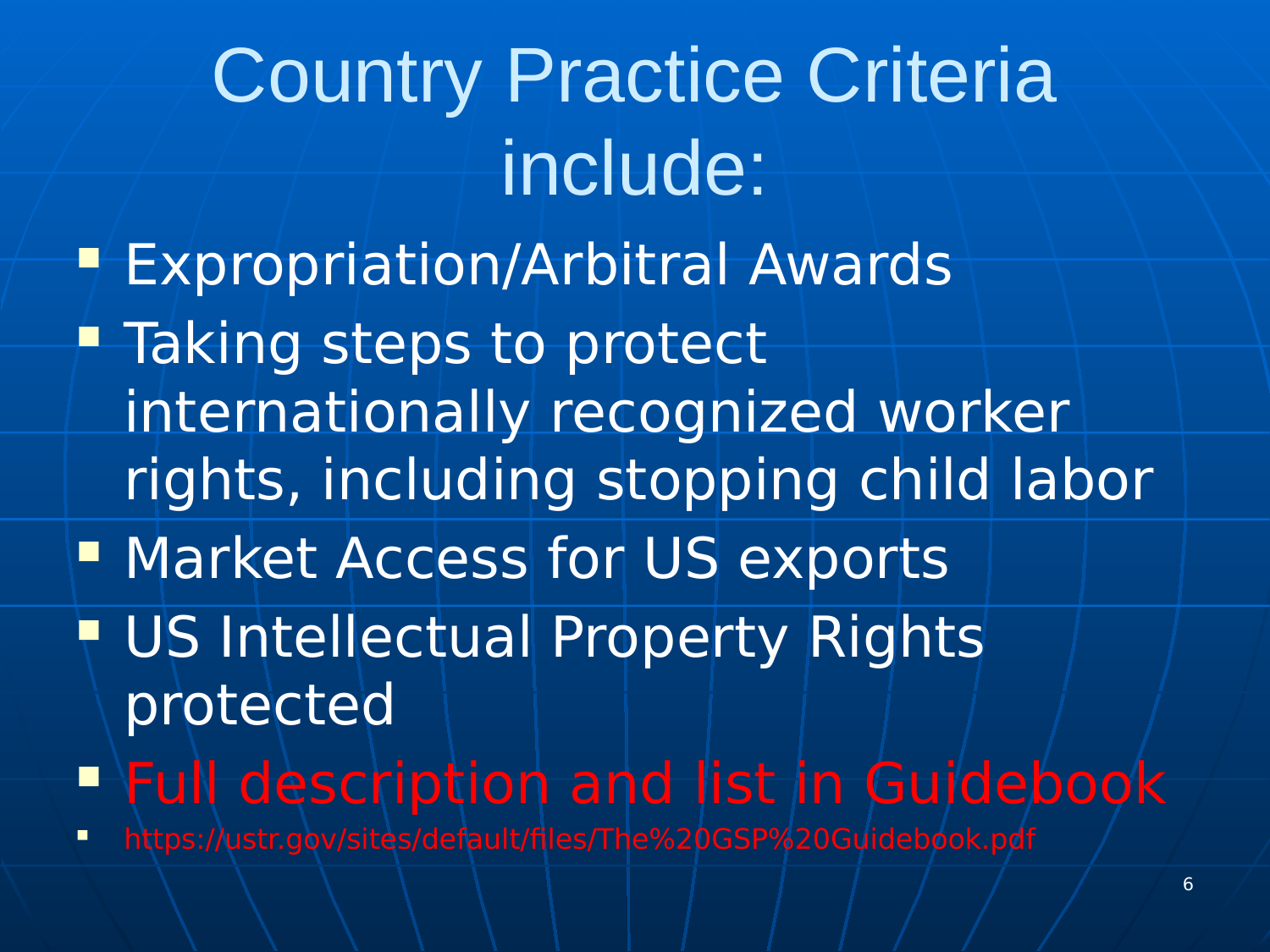

# Country Practice Criteria include:
Expropriation/Arbitral Awards
Taking steps to protect internationally recognized worker rights, including stopping child labor
Market Access for US exports
US Intellectual Property Rights protected
Full description and list in Guidebook
https://ustr.gov/sites/default/files/The%20GSP%20Guidebook.pdf
6